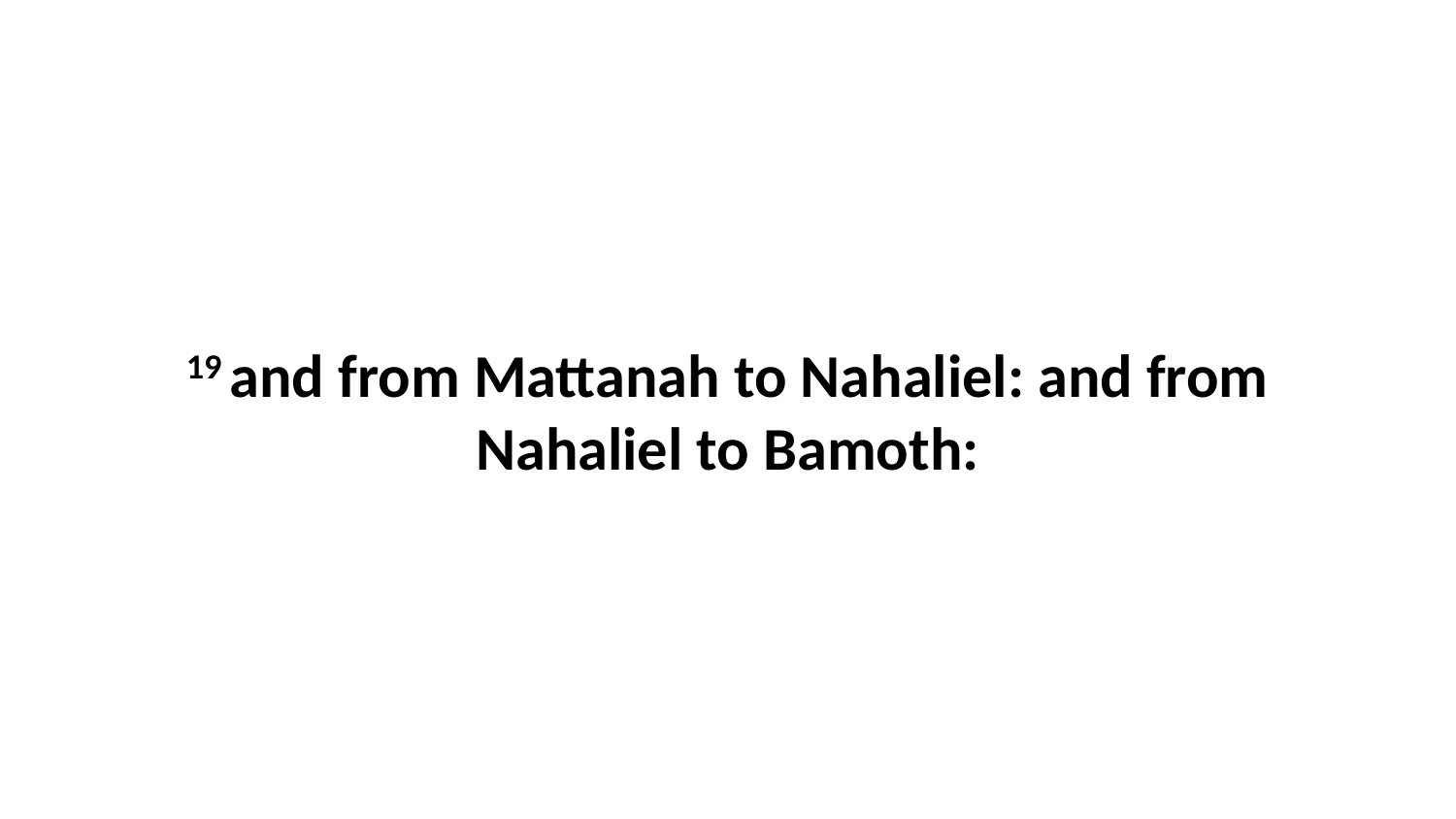

19 and from Mattanah to Nahaliel: and from Nahaliel to Bamoth: